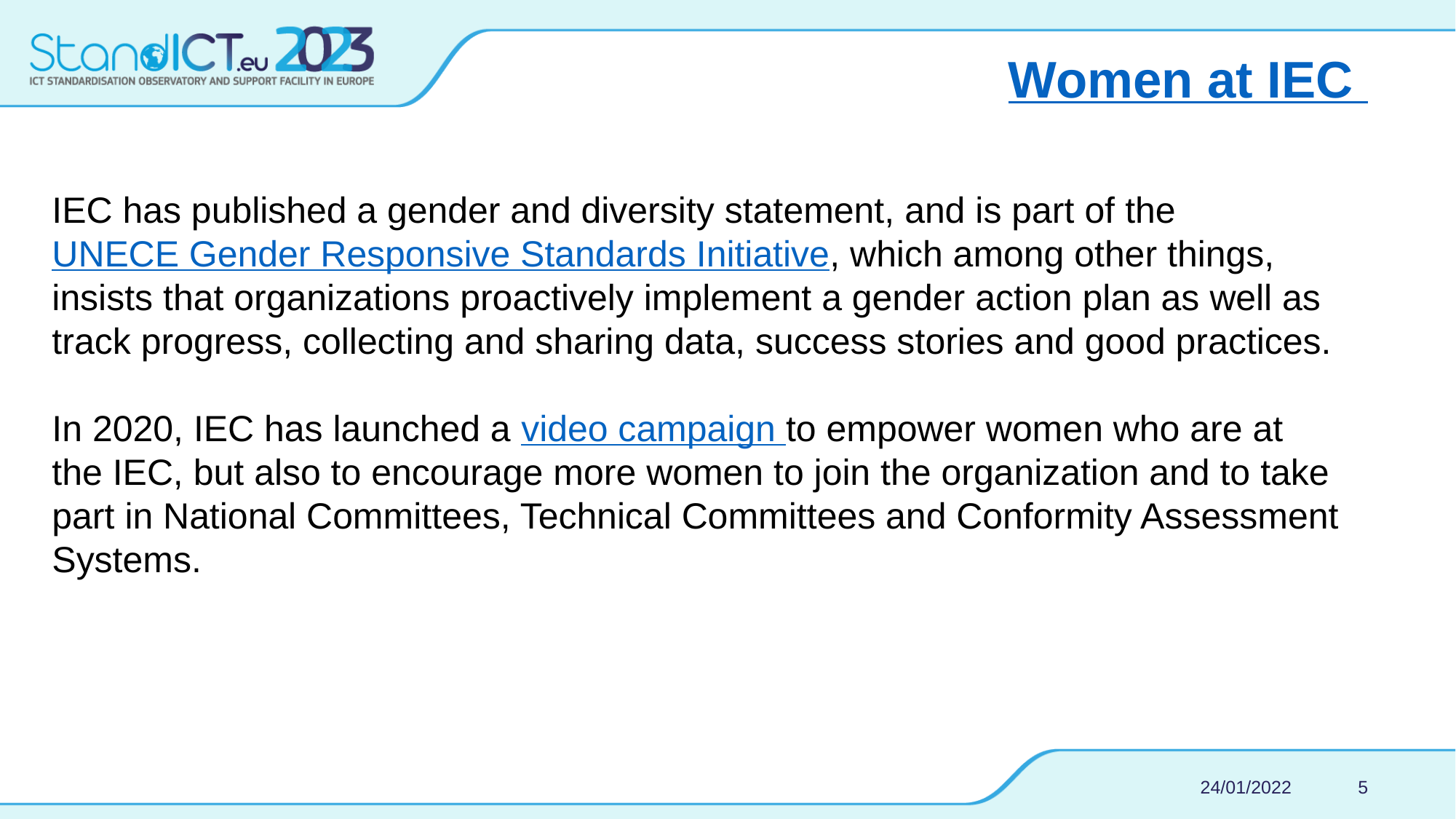

# Women at IEC

IEC has published a gender and diversity statement, and is part of the UNECE Gender Responsive Standards Initiative, which among other things, insists that organizations proactively implement a gender action plan as well as track progress, collecting and sharing data, success stories and good practices.

In 2020, IEC has launched a video campaign to empower women who are at the IEC, but also to encourage more women to join the organization and to take part in National Committees, Technical Committees and Conformity Assessment Systems.

24/01/2022
5